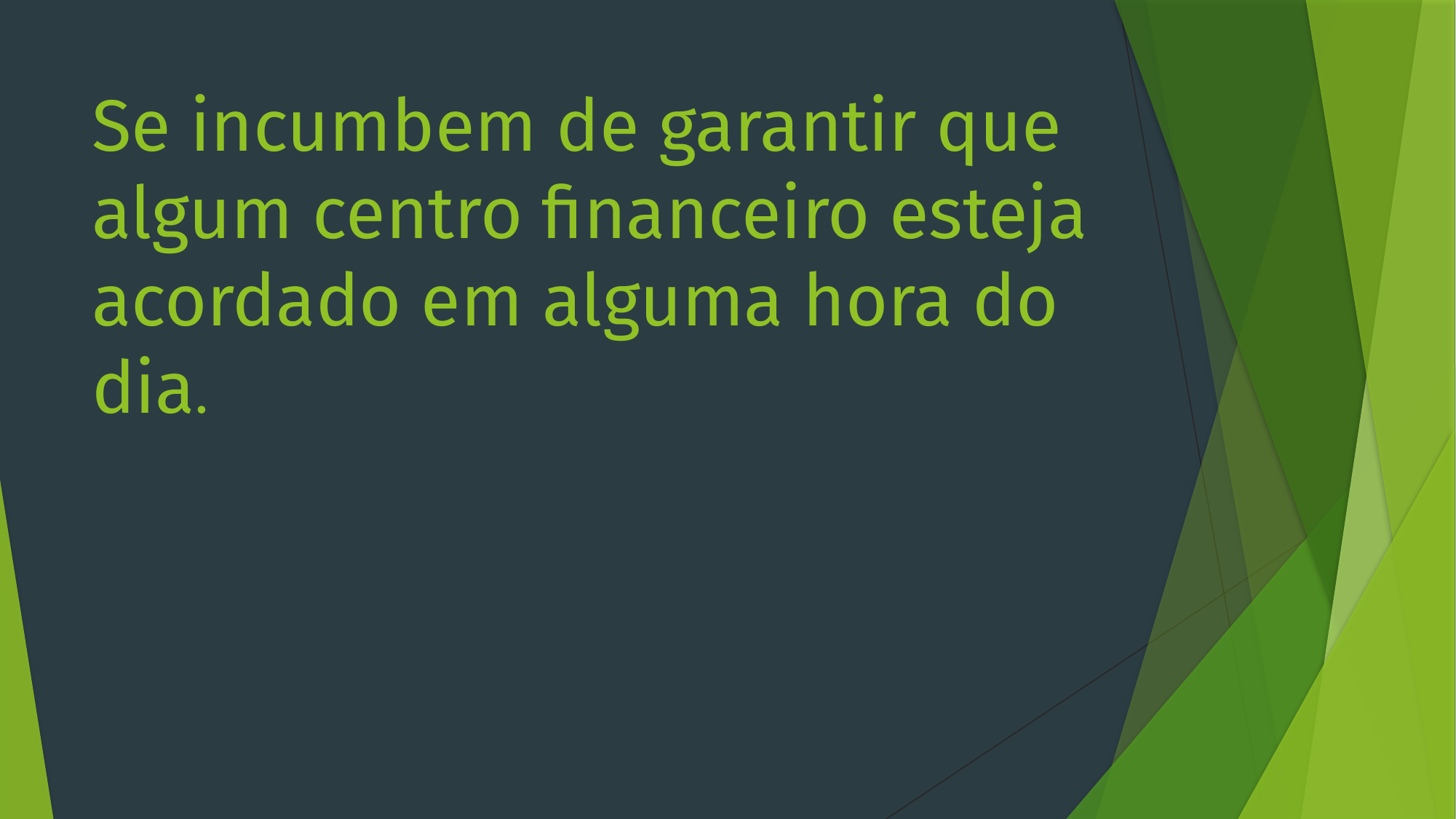

# Se incumbem de garantir que algum centro financeiro esteja acordado em alguma hora do dia.